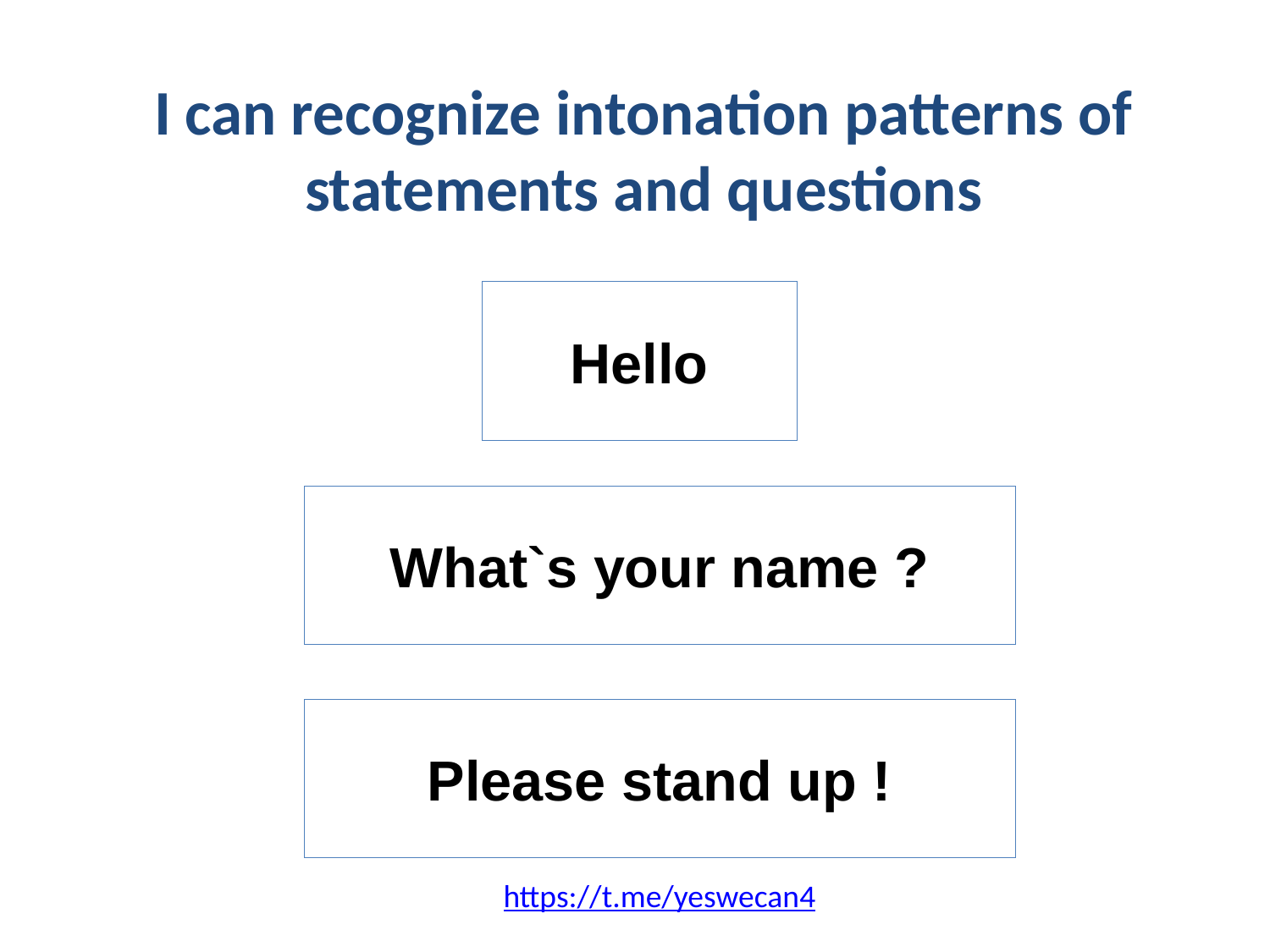

# I can recognize intonation patterns of statements and questions
Hello
What`s your name ?
Please stand up !
https://t.me/yeswecan4